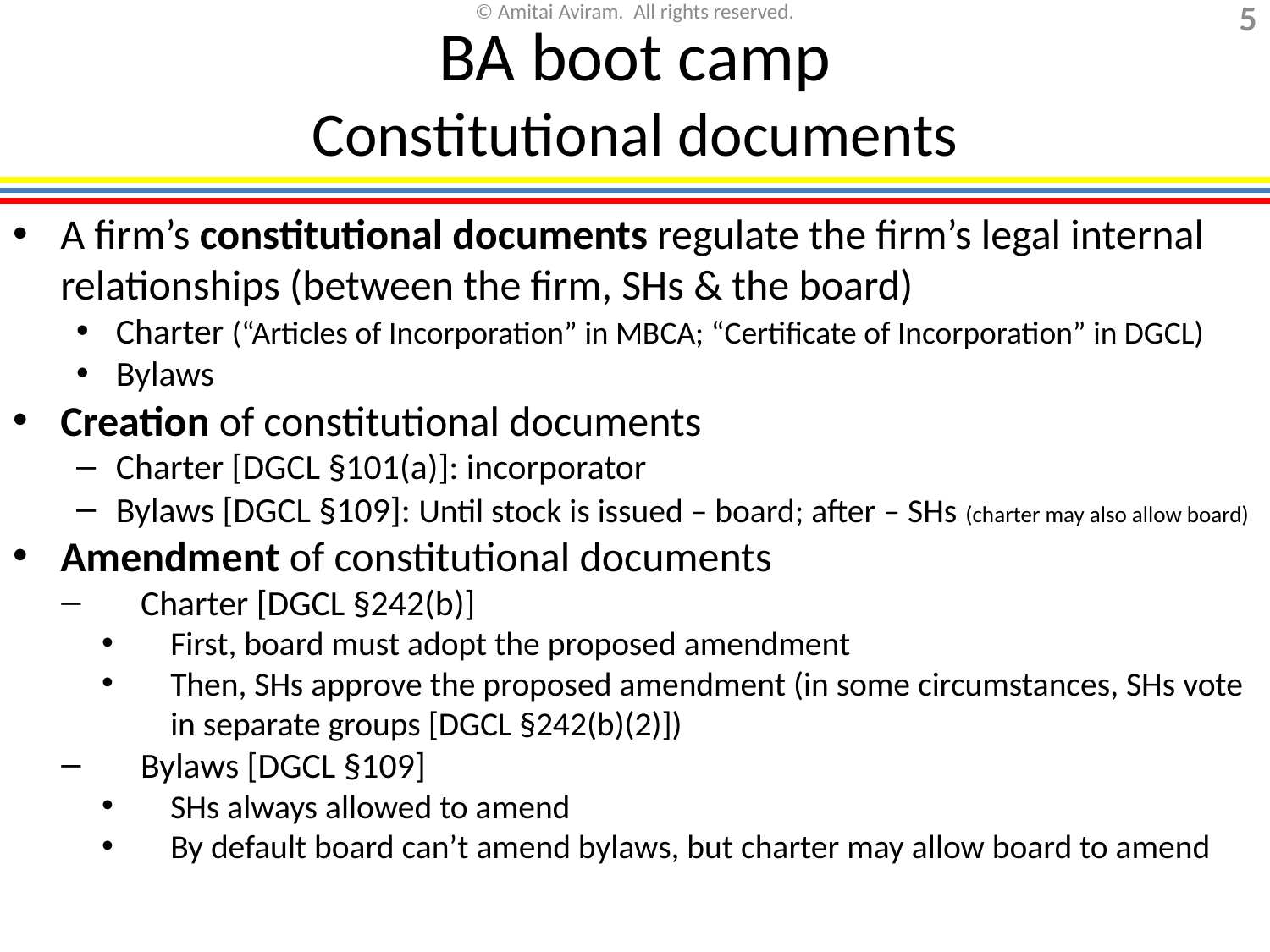

# BA boot camp Constitutional documents
A firm’s constitutional documents regulate the firm’s legal internal relationships (between the firm, SHs & the board)
Charter (“Articles of Incorporation” in MBCA; “Certificate of Incorporation” in DGCL)
Bylaws
Creation of constitutional documents
Charter [DGCL §101(a)]: incorporator
Bylaws [DGCL §109]: Until stock is issued – board; after – SHs (charter may also allow board)
Amendment of constitutional documents
Charter [DGCL §242(b)]
First, board must adopt the proposed amendment
Then, SHs approve the proposed amendment (in some circumstances, SHs vote in separate groups [DGCL §242(b)(2)])
Bylaws [DGCL §109]
SHs always allowed to amend
By default board can’t amend bylaws, but charter may allow board to amend